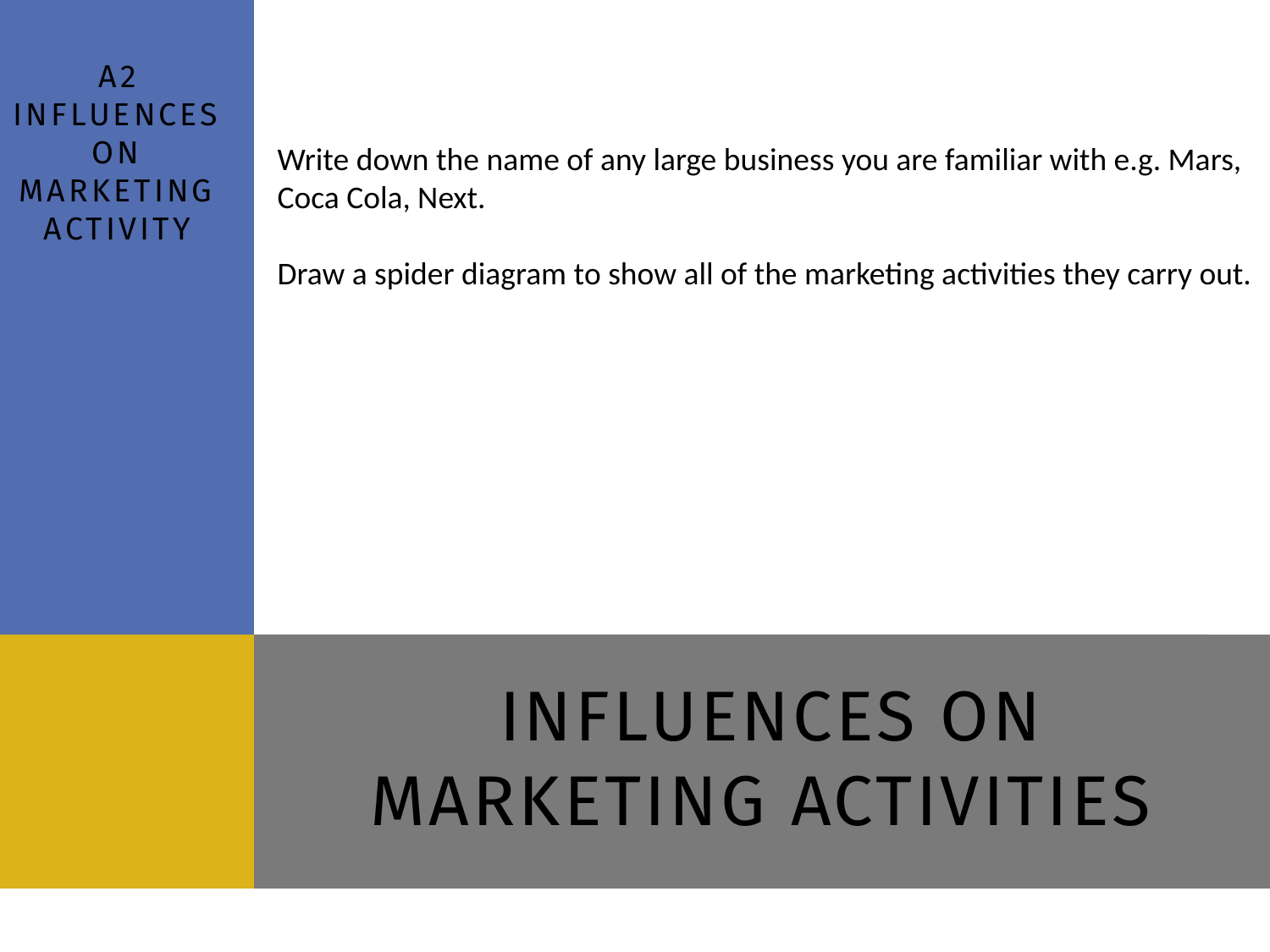

A2
Influences on marketing activity
Write down the name of any large business you are familiar with e.g. Mars, Coca Cola, Next.

Draw a spider diagram to show all of the marketing activities they carry out.
# Influences on marketing activities